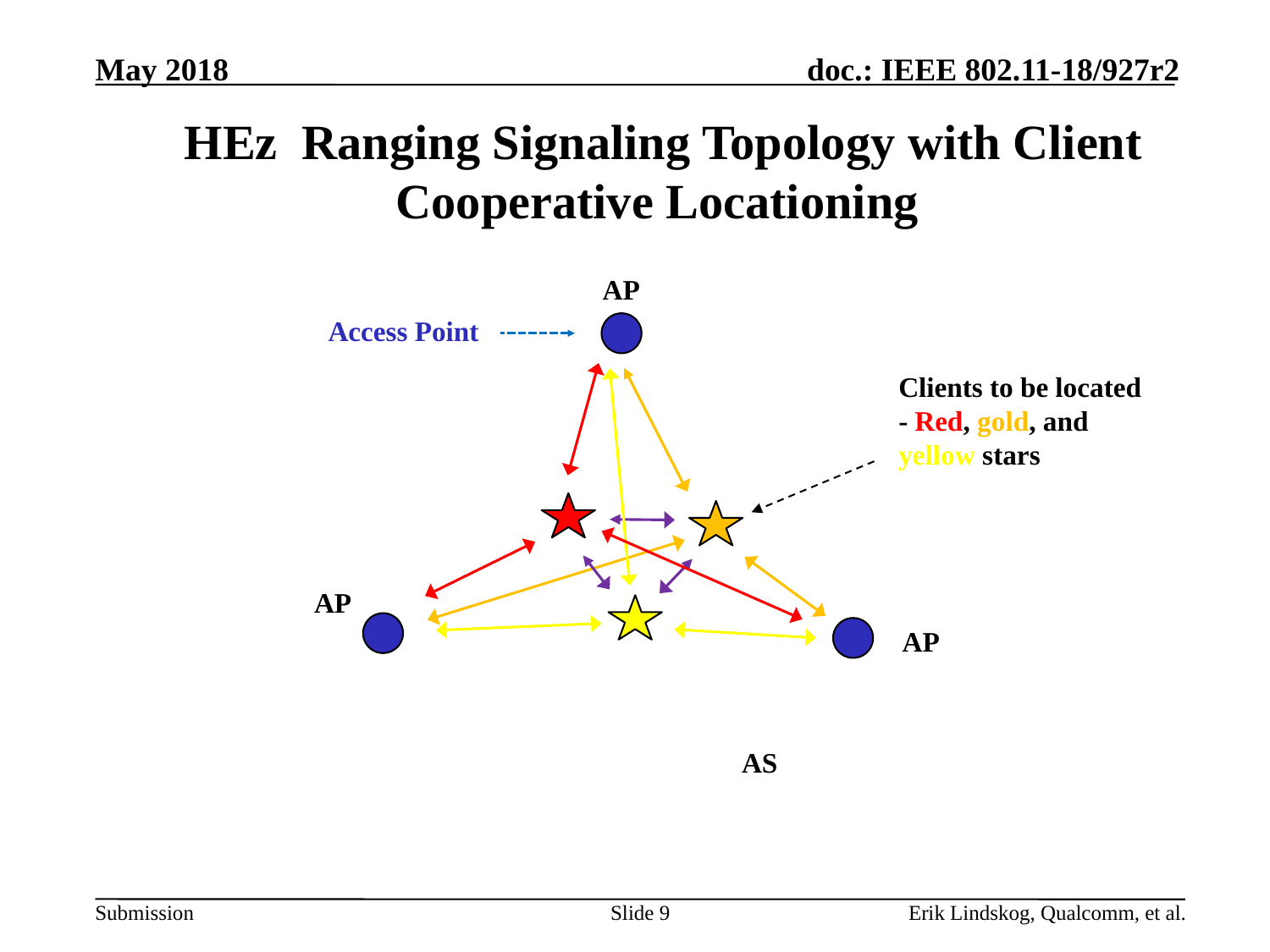

HEz  Ranging Signaling Topology with Client Cooperative Locationing
AP
Access Point

Clients to be located - Red, gold, and yellow stars

AP

AP

AS
Slide 9
Erik Lindskog, Qualcomm, et al.